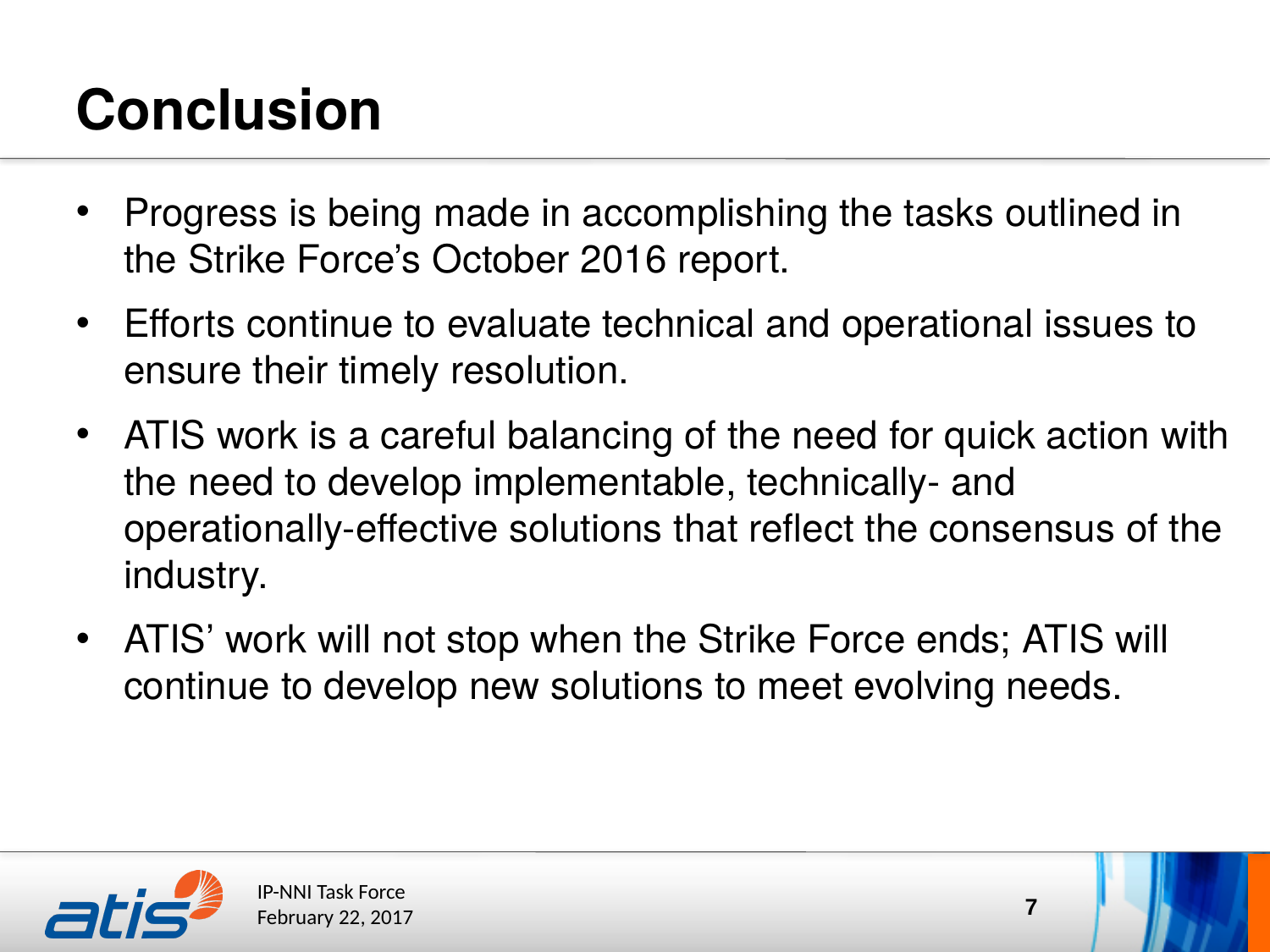

# Conclusion
Progress is being made in accomplishing the tasks outlined in the Strike Force’s October 2016 report.
Efforts continue to evaluate technical and operational issues to ensure their timely resolution.
ATIS work is a careful balancing of the need for quick action with the need to develop implementable, technically- and operationally-effective solutions that reflect the consensus of the industry.
ATIS’ work will not stop when the Strike Force ends; ATIS will continue to develop new solutions to meet evolving needs.

7